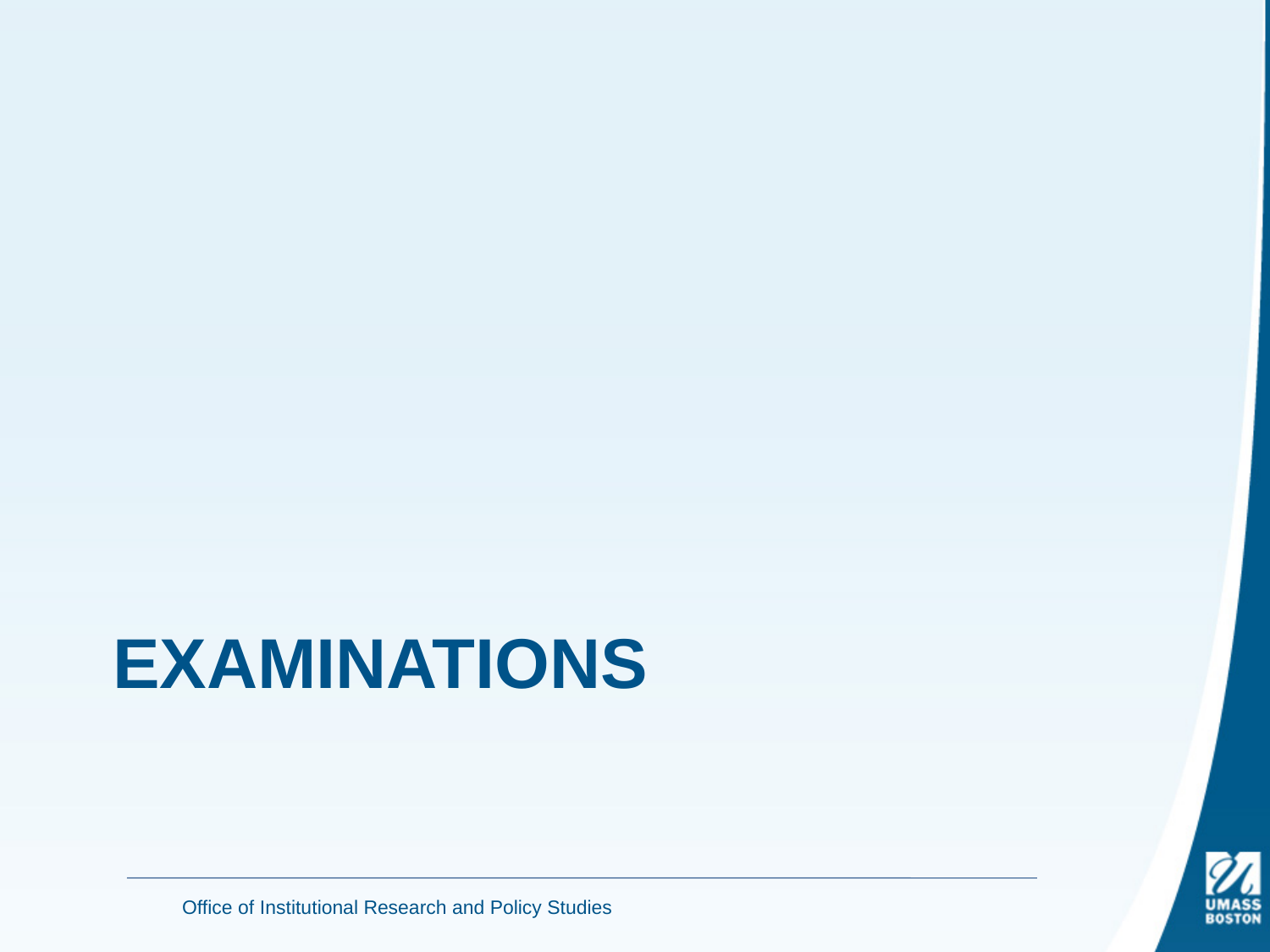

# Examinations
Office of Institutional Research and Policy Studies